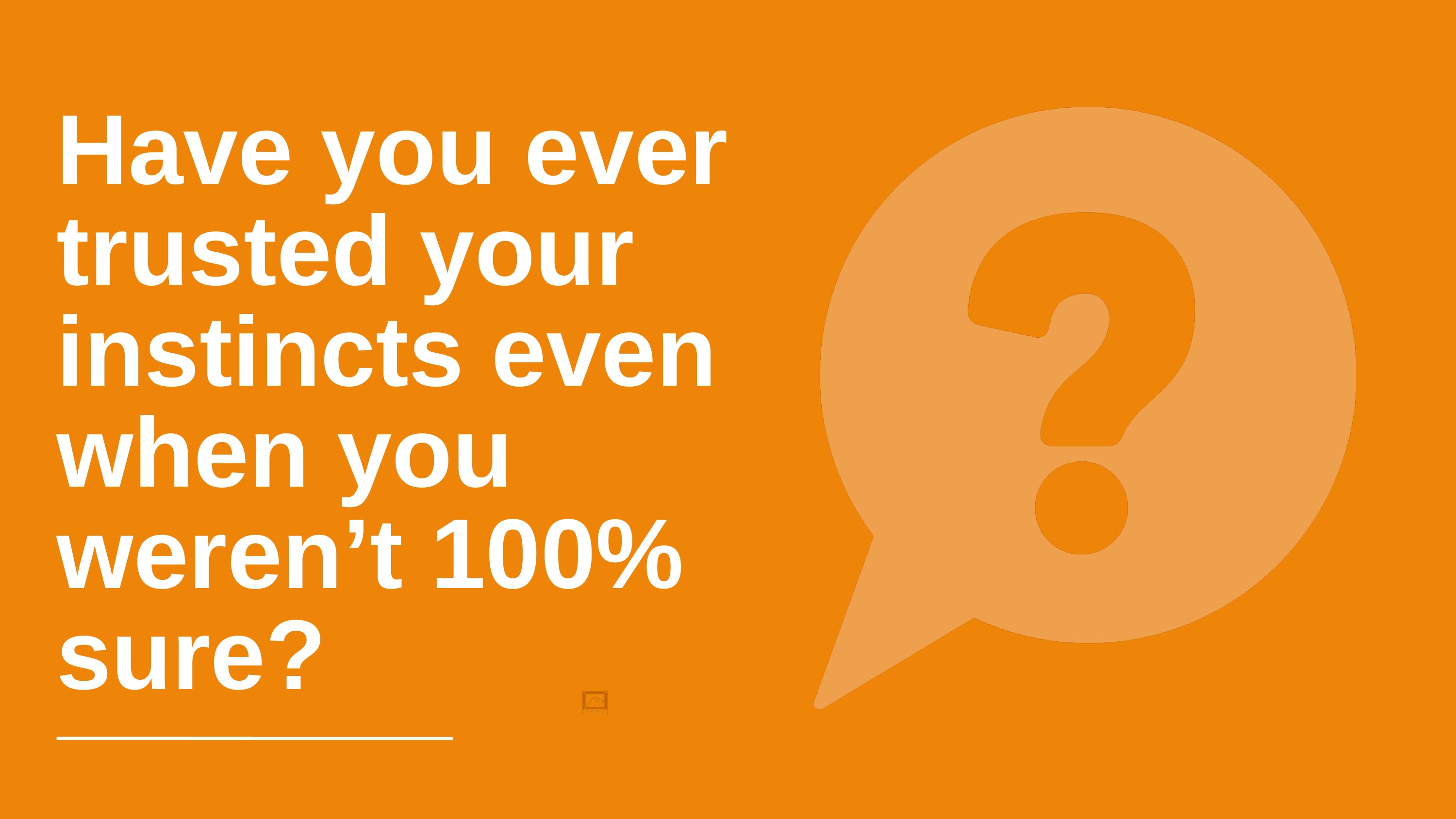

Have you ever trusted your instincts even when you weren’t 100% sure?